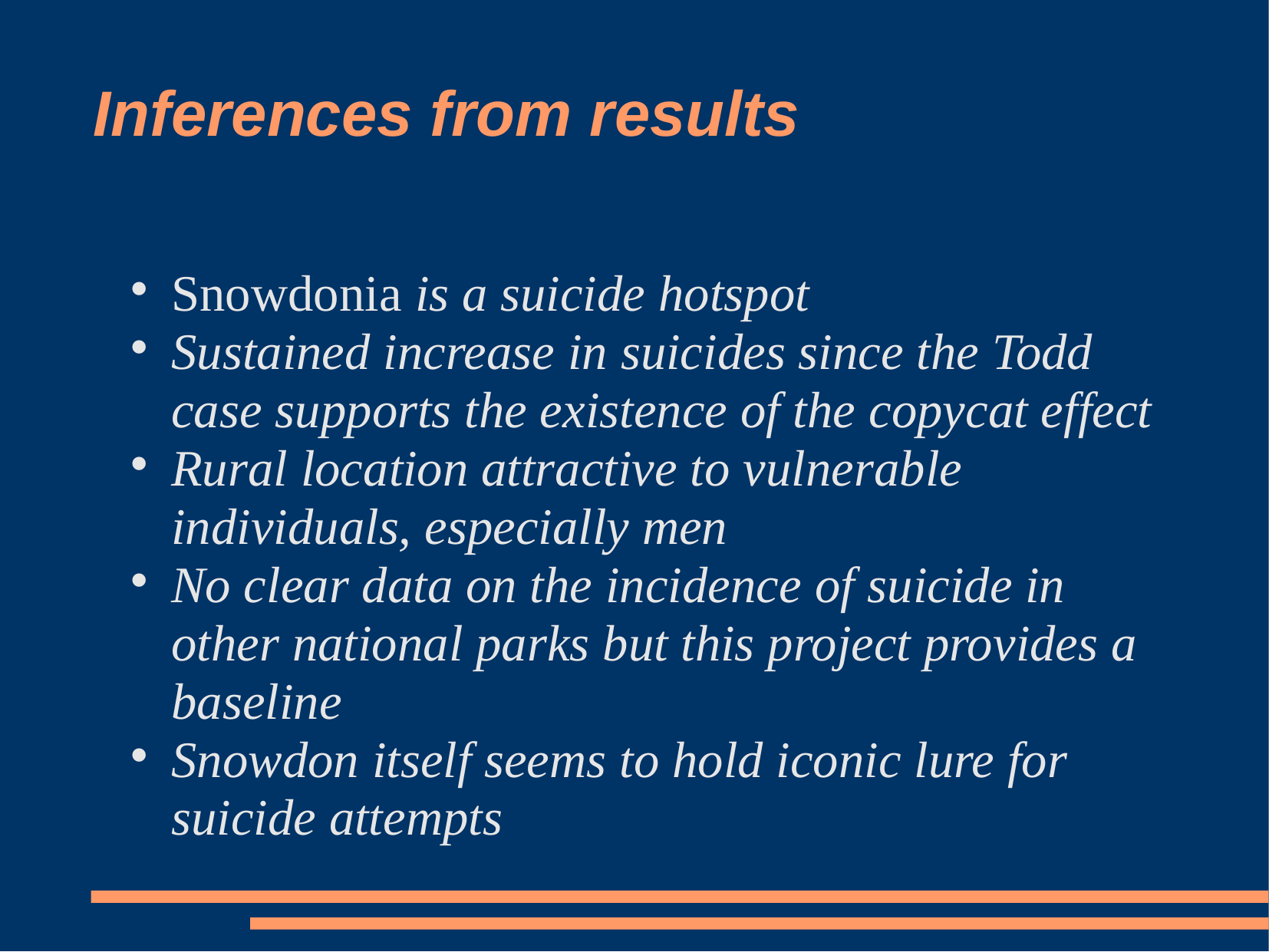

# Inferences from results
Snowdonia is a suicide hotspot
Sustained increase in suicides since the Todd case supports the existence of the copycat effect
Rural location attractive to vulnerable              individuals, especially men
No clear data on the incidence of suicide in   other national parks but this project provides a baseline
Snowdon itself seems to hold iconic lure for   suicide attempts